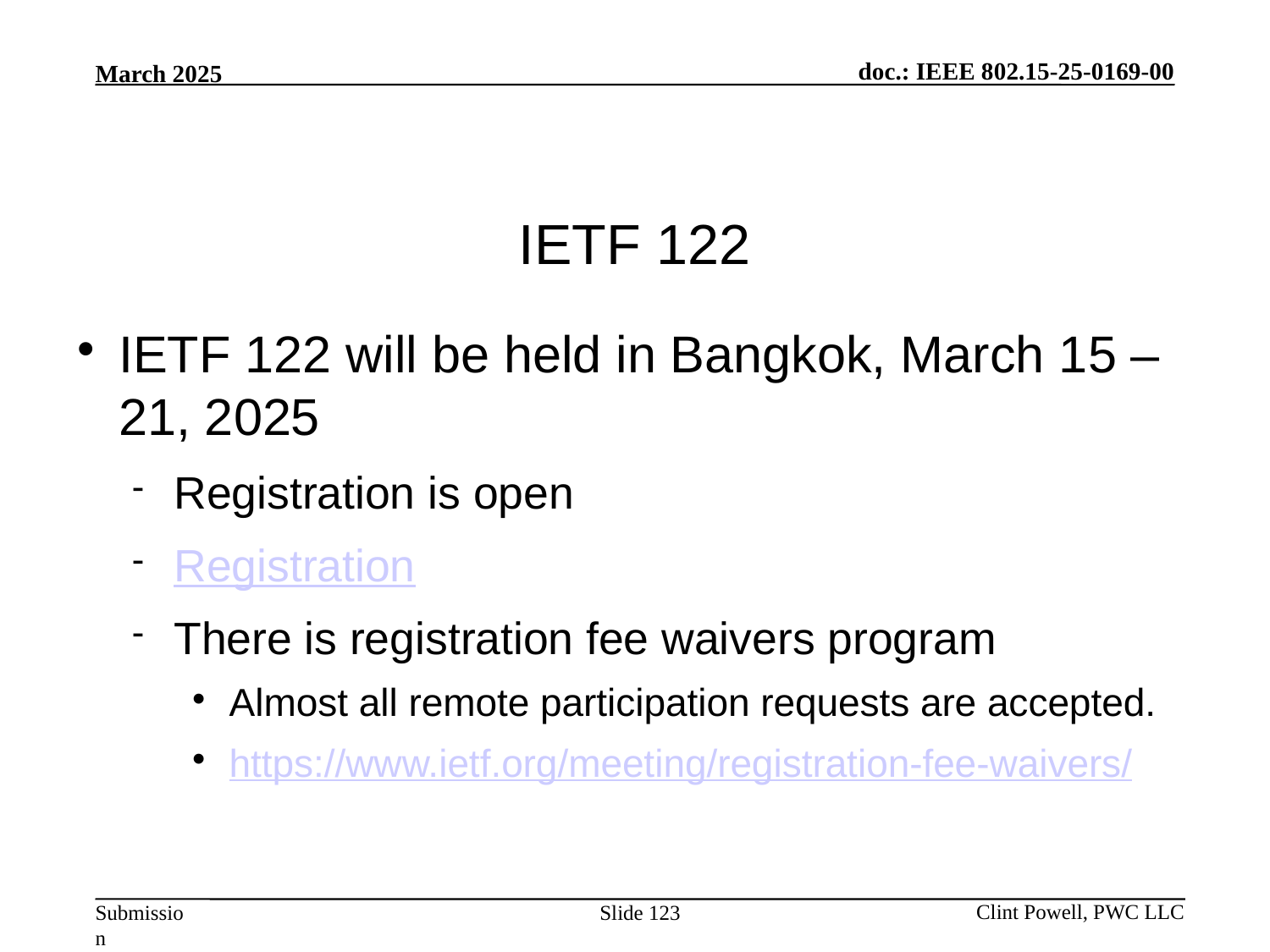

# IETF 122
IETF 122 will be held in Bangkok, March 15 – 21, 2025
Registration is open
Registration
There is registration fee waivers program
Almost all remote participation requests are accepted.
https://www.ietf.org/meeting/registration-fee-waivers/
Slide 123